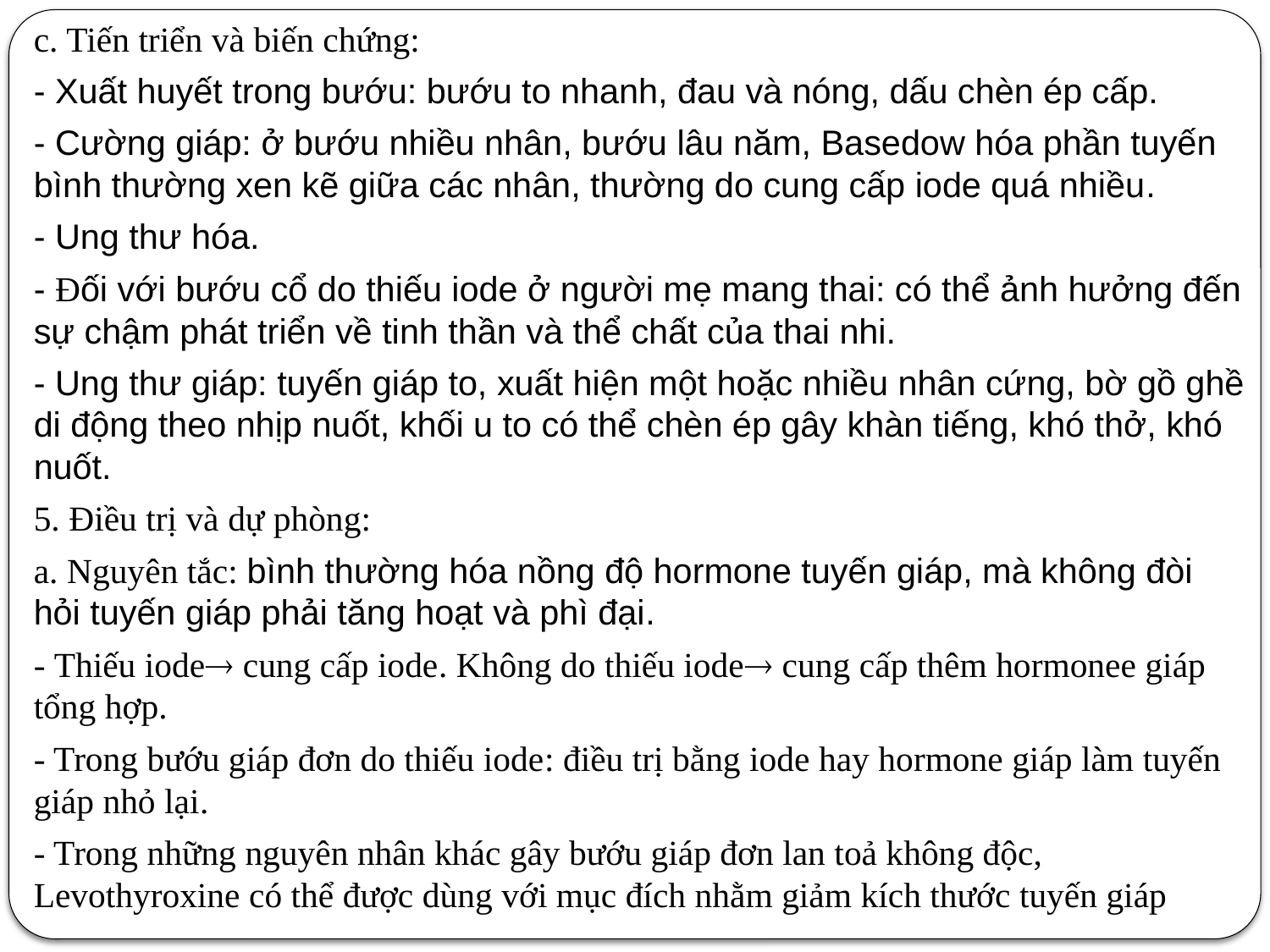

c. Tiến triển và biến chứng:
- Xuất huyết trong bướu: bướu to nhanh, đau và nóng, dấu chèn ép cấp.
- Cường giáp: ở bướu nhiều nhân, bướu lâu năm, Basedow hóa phần tuyến bình thường xen kẽ giữa các nhân, thường do cung cấp iode quá nhiều.
- Ung thư hóa.
- Đối với bướu cổ do thiếu iode ở người mẹ mang thai: có thể ảnh hưởng đến sự chậm phát triển về tinh thần và thể chất của thai nhi.
- Ung thư giáp: tuyến giáp to, xuất hiện một hoặc nhiều nhân cứng, bờ gồ ghề di động theo nhịp nuốt, khối u to có thể chèn ép gây khàn tiếng, khó thở, khó nuốt.
5. Điều trị và dự phòng:
a. Nguyên tắc: bình thường hóa nồng độ hormone tuyến giáp, mà không đòi hỏi tuyến giáp phải tăng hoạt và phì đại.
- Thiếu iode→ cung cấp iode. Không do thiếu iode→ cung cấp thêm hormonee giáp tổng hợp.
- Trong bướu giáp đơn do thiếu iode: điều trị bằng iode hay hormone giáp làm tuyến giáp nhỏ lại.
- Trong những nguyên nhân khác gây bướu giáp đơn lan toả không độc, Levothyroxine có thể được dùng với mục đích nhằm giảm kích thước tuyến giáp